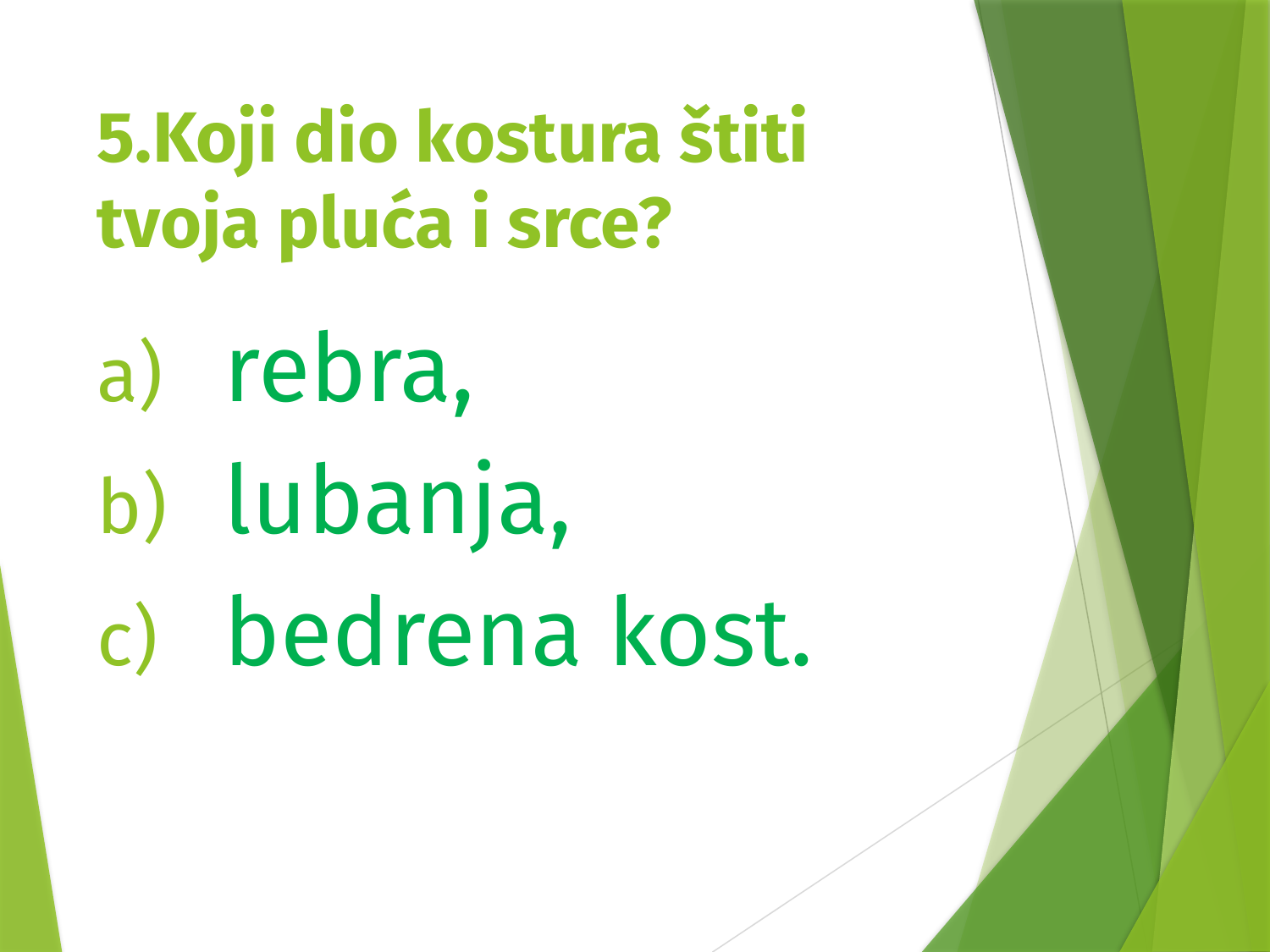

# 5.Koji dio kostura štiti tvoja pluća i srce?
rebra,
lubanja,
bedrena kost.